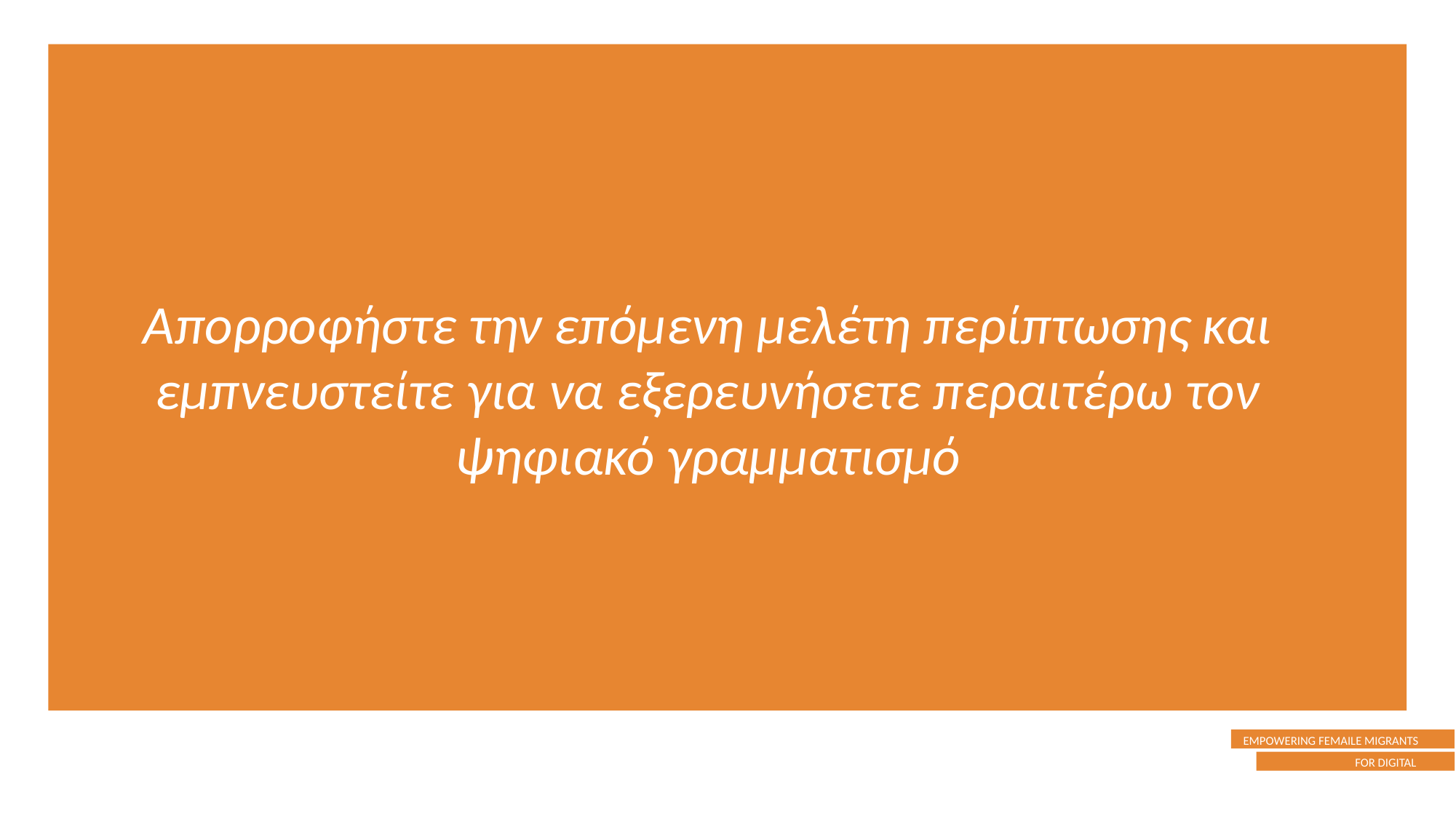

Απορροφήστε την επόμενη μελέτη περίπτωσης και εμπνευστείτε για να εξερευνήσετε περαιτέρω τον ψηφιακό γραμματισμό